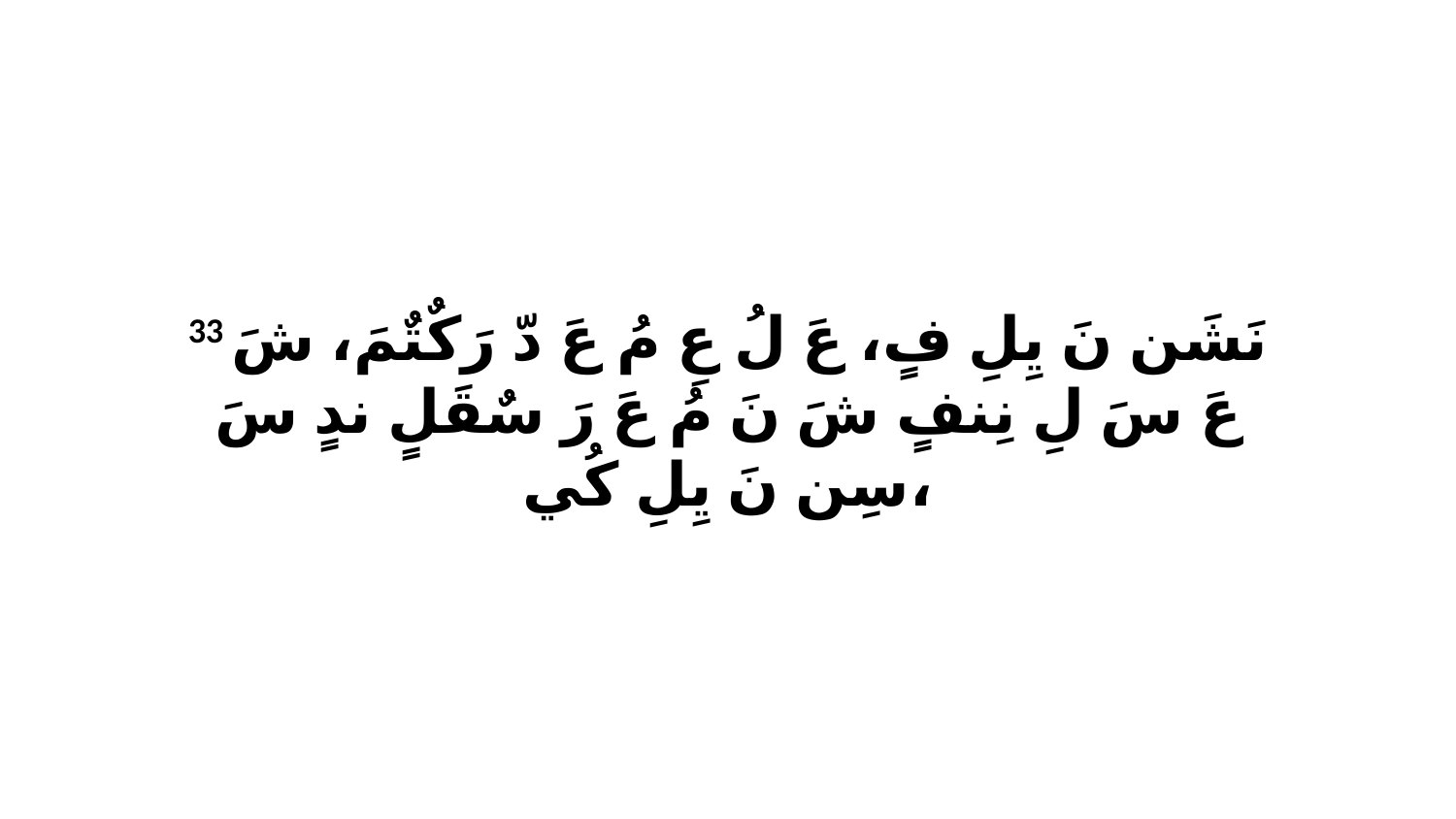

33 نَشَن نَ يِلِ فٍ، عَ لُ عِ مُ عَ دّ رَكٌتٌمَ، شَ عَ سَ لِ نِنفٍ شَ نَ مُ عَ رَ سٌقَلٍ ندٍ سَ سِن نَ يِلِ كُي،